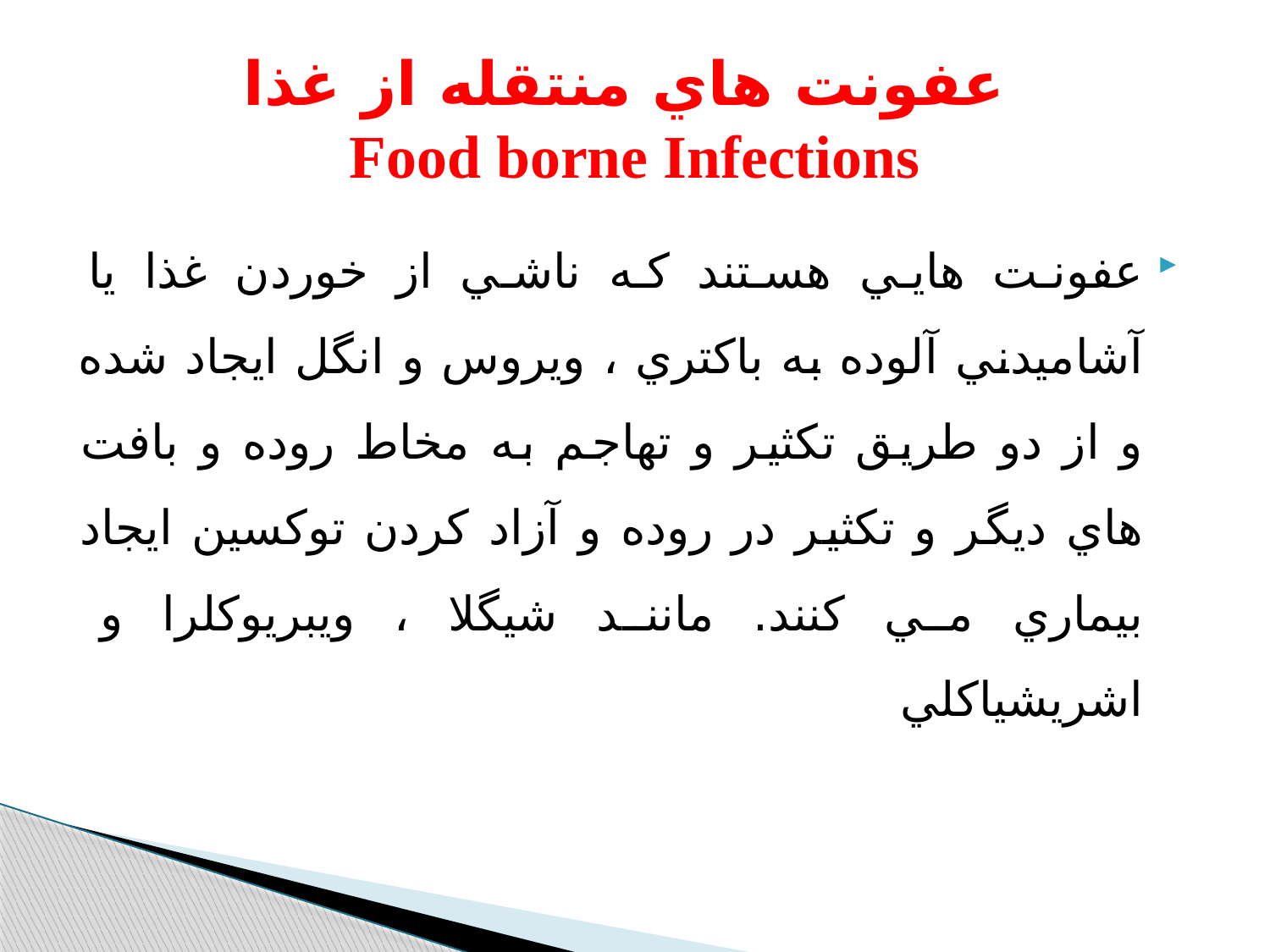

# عفونت هاي منتقله از غذا Food borne Infections
عفونت هايي هستند كه ناشي از خوردن غذا يا آشاميدني آلوده به باكتري ،‌ ويروس و انگل ايجاد شده و از دو طريق تكثير و تهاجم به مخاط روده و بافت هاي ديگر و تكثير در روده و آزاد كردن توكسين ايجاد بيماري مي كنند. مانند شيگلا ، ويبريوكلرا و اشريشياكلي